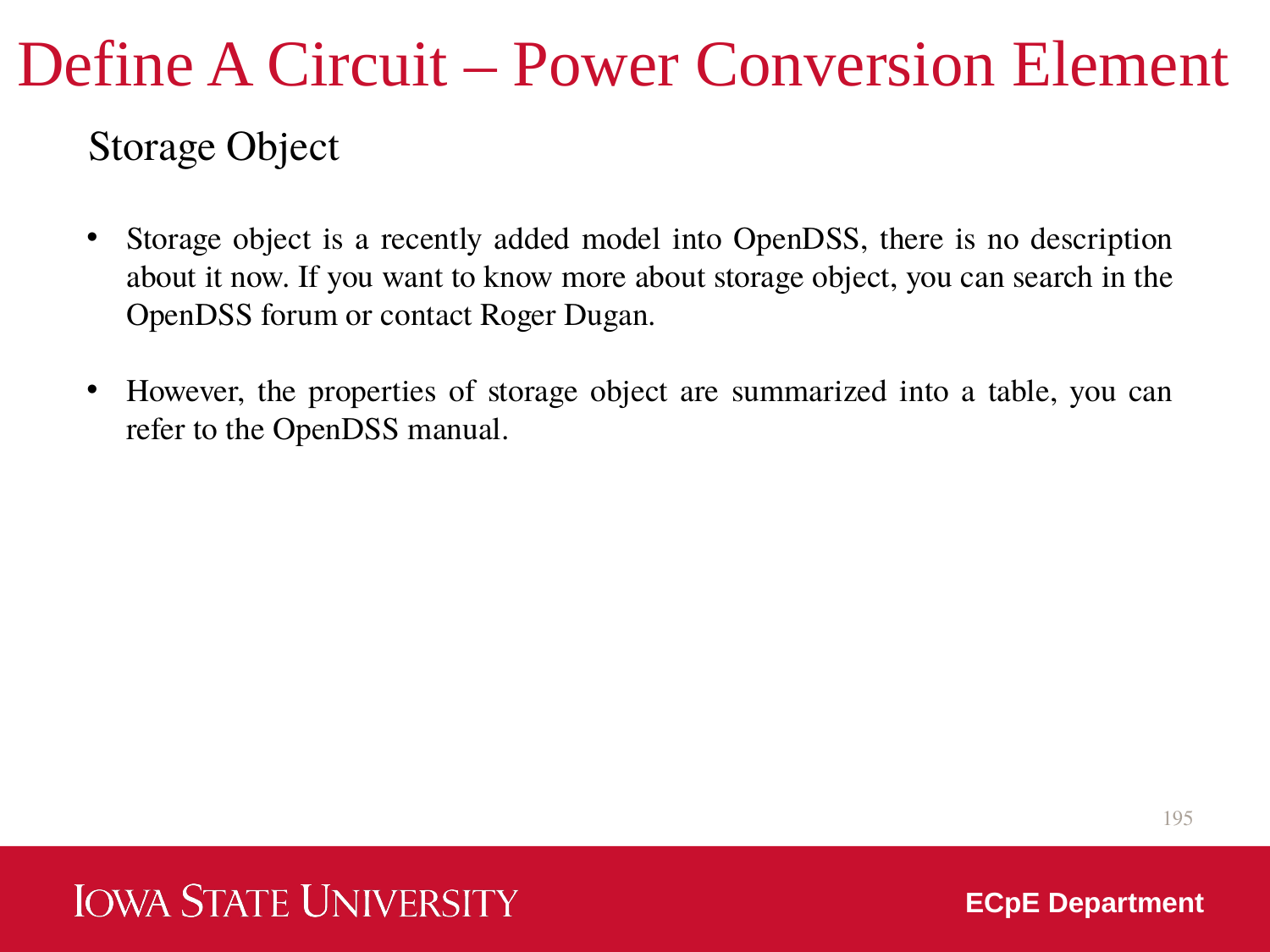

# Define A Circuit – Power Conversion Element
Storage Object
Storage object is a recently added model into OpenDSS, there is no description about it now. If you want to know more about storage object, you can search in the OpenDSS forum or contact Roger Dugan.

However, the properties of storage object are summarized into a table, you can refer to the OpenDSS manual.
195
ECpE Department